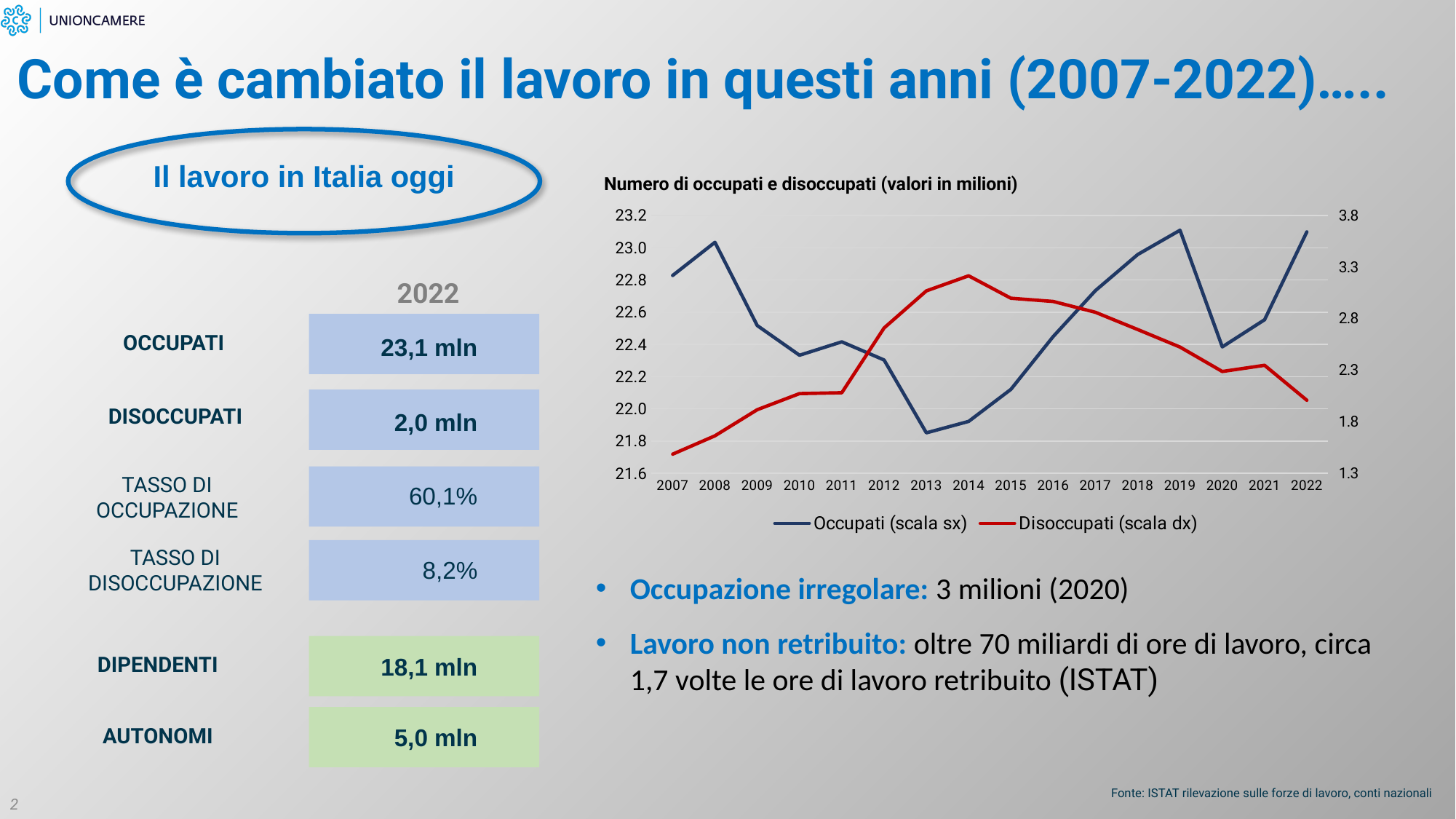

Come è cambiato il lavoro in questi anni (2007-2022)…..

Il lavoro in Italia oggi
Numero di occupati e disoccupati (valori in milioni)

### Chart

| Category | Occupati (scala sx) | Disoccupati (scala dx) |
|---|---|---|
| 2007 | 22.828445 | 1.486124 |
| 2008 | 23.034417 | 1.664221 |
| 2009 | 22.517839 | 1.9172470000000001 |
| 2010 | 22.333327 | 2.0735129999999997 |
| 2011 | 22.416636999999998 | 2.081773 |
| 2012 | 22.304151 | 2.7104079999999997 |
| 2013 | 21.85161 | 3.0699989999999997 |
| 2014 | 21.922394 | 3.216439 |
| 2015 | 22.121238 | 2.9986819999999996 |
| 2016 | 22.449112 | 2.9674430000000003 |
| 2017 | 22.734648 | 2.8625659999999997 |
| 2018 | 22.95873 | 2.695456 |
| 2019 | 23.109405 | 2.525237 |
| 2020 | 22.385257000000003 | 2.2881419999999997 |
| 2021 | 22.553955000000002 | 2.348292 |
| 2022 | 23.099389 | 2.008963 |
2022

OCCUPATI
23,1 mln

DISOCCUPATI
2,0 mln

TASSO DI OCCUPAZIONE
60,1%
TASSO DI DISOCCUPAZIONE
8,2%

Occupazione irregolare: 3 milioni (2020)
Lavoro non retribuito: oltre 70 miliardi di ore di lavoro, circa 1,7 volte le ore di lavoro retribuito (ISTAT)

DIPENDENTI
18,1 mln
AUTONOMI
5,0 mln
Fonte: ISTAT rilevazione sulle forze di lavoro, conti nazionali